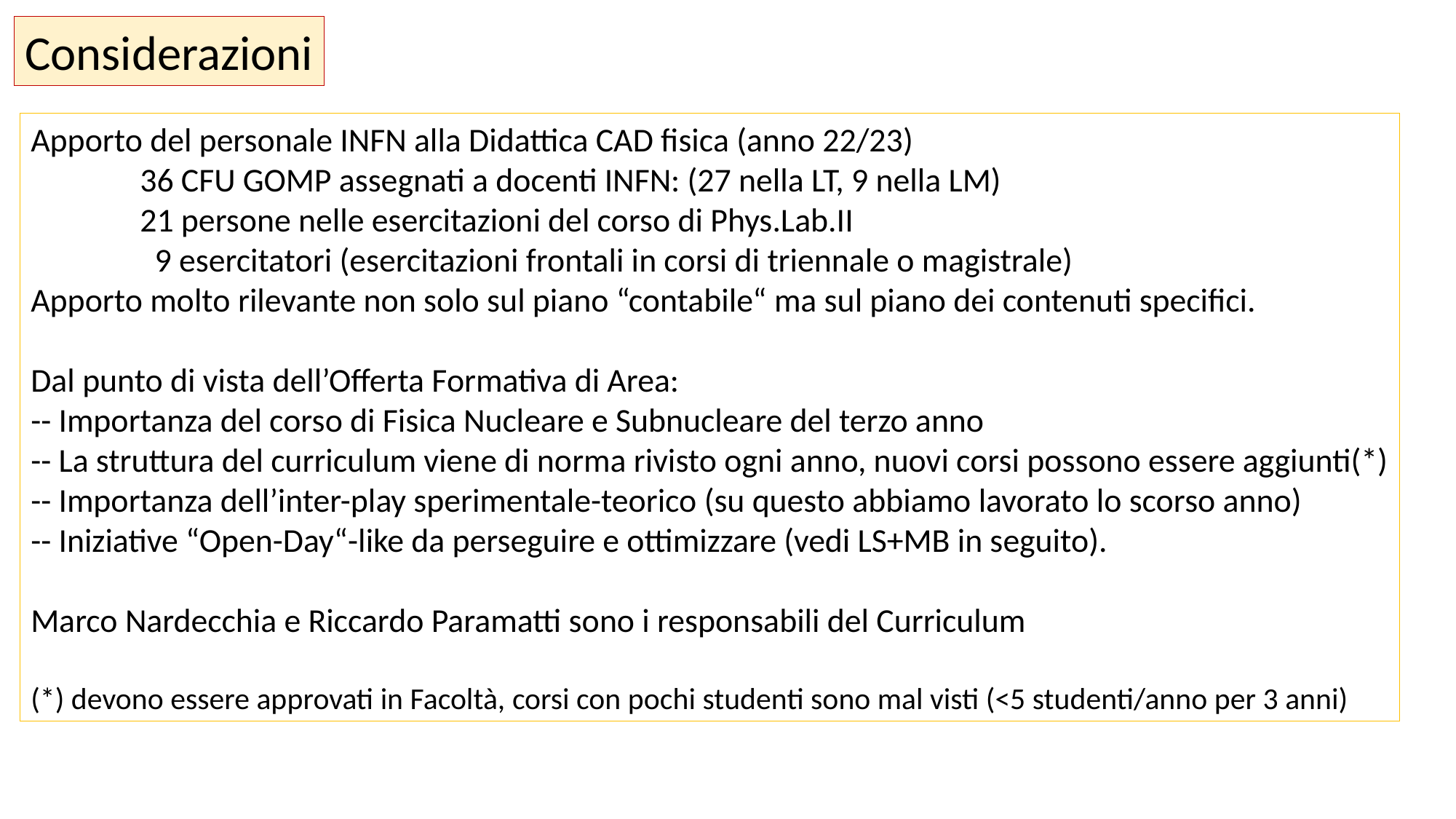

Considerazioni
Apporto del personale INFN alla Didattica CAD fisica (anno 22/23)
	36 CFU GOMP assegnati a docenti INFN: (27 nella LT, 9 nella LM)
	21 persone nelle esercitazioni del corso di Phys.Lab.II
	  9 esercitatori (esercitazioni frontali in corsi di triennale o magistrale)
Apporto molto rilevante non solo sul piano “contabile“ ma sul piano dei contenuti specifici.

Dal punto di vista dell’Offerta Formativa di Area:
-- Importanza del corso di Fisica Nucleare e Subnucleare del terzo anno
-- La struttura del curriculum viene di norma rivisto ogni anno, nuovi corsi possono essere aggiunti(*)
-- Importanza dell’inter-play sperimentale-teorico (su questo abbiamo lavorato lo scorso anno)
-- Iniziative “Open-Day“-like da perseguire e ottimizzare (vedi LS+MB in seguito).

Marco Nardecchia e Riccardo Paramatti sono i responsabili del Curriculum

(*) devono essere approvati in Facoltà, corsi con pochi studenti sono mal visti (<5 studenti/anno per 3 anni)